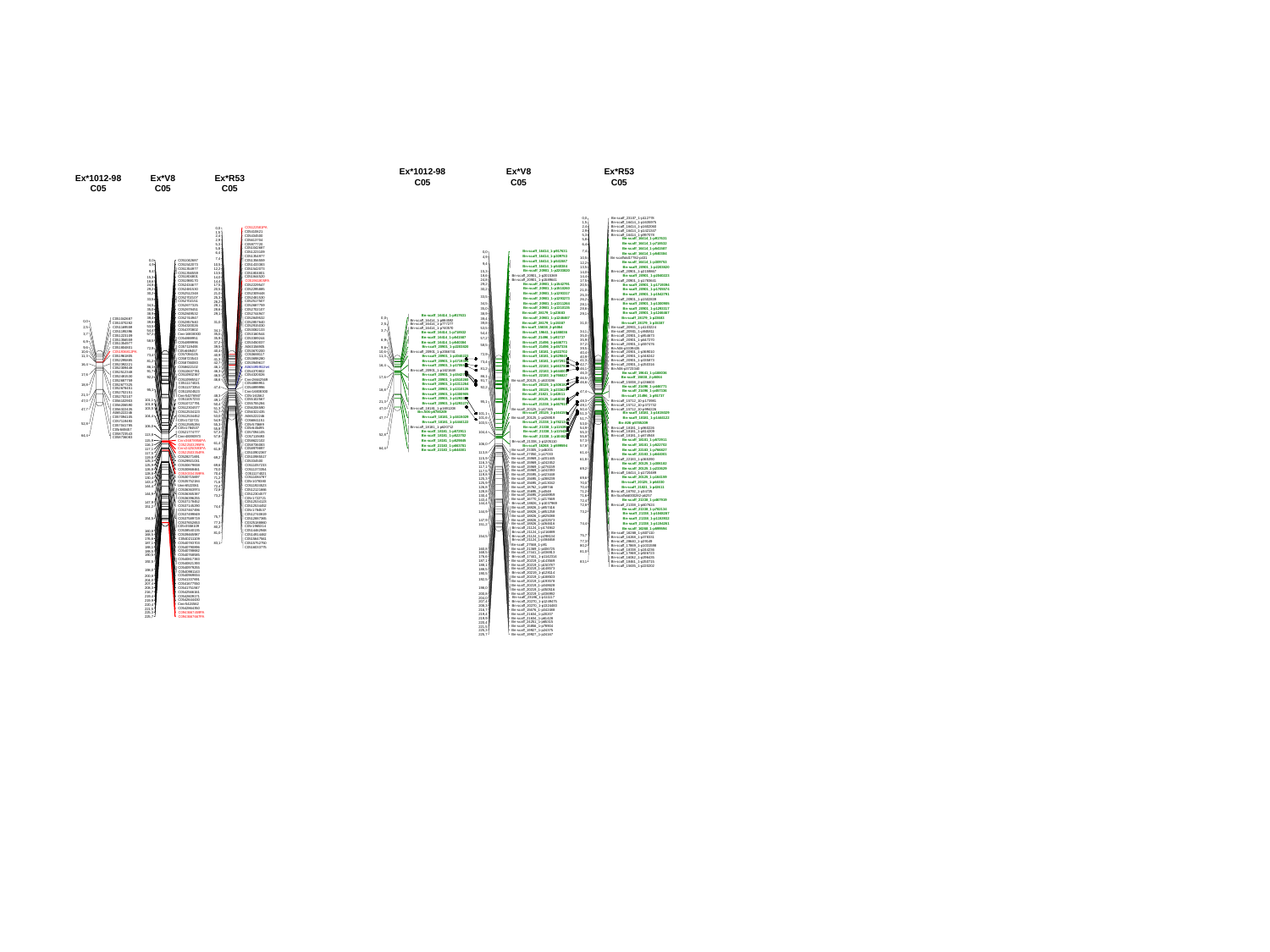

Ex*1012-98
C05
Ex*V8
C05
Ex*R53
C05
Bn-scaff_23107_1-p112778
0,0

Bn-scaff_16414_1-p1635975
1,5

Bn-scaff_16414_1-p1602060
2,4

Bn-scaff_16414_1-p1421347
2,9

Bn-scaff_16414_1-p997078
5,3

Bn-scaff_16414_1-p917631
5,8

Bn-scaff_16414_1-p718532
6,4

Bn-scaff_16414_1-p541587

7,4

Bn-scaff_16414_1-p540384
Bn-scaffold17782-p431
10,5

Bn-scaff_16414_1-p309753
12,2

Bn-scaff_20901_1-p2203820
13,5

Bn-scaff_20901_1-p2159867
14,0

Bn-scaff_20901_1-p2040223
14,4

Bn-scaff_20901_1-p1783641
17,5

Bn-scaff_20901_1-p1719394
20,5

Bn-scaff_20901_1-p1705574
21,0

Bn-scaff_20901_1-p1542791
25,3

Bn-scaff_20901_1-p1502839
26,2

Bn-scaff_20901_1-p1300905
28,1

Bn-scaff_20901_1-p1293317
28,6

Bn-scaff_20901_1-p1246467
29,1

Bn-scaff_28179_1-p23683

Bn-scaff_28179_1-p15387
31,0

Bn-scaff_20901_1-p1103224
Bn-scaff_20901_1-p945811
34,1

Bn-scaff_20901_1-p854673
35,0

Bn-scaff_20901_1-p647270
35,9

Bn-scaff_20901_1-p597476
37,2

Bn-A06-p3339435
39,5

Bn-scaff_20901_1-p369010
40,4

Bn-scaff_20901_1-p348242
40,9

Bn-scaff_20901_1-p335873
41,3

Bn-scaff_20901_1-p250316
42,7

Bn-A06-p3723340
46,1

Bn-scaff_19641_1-p188036
46,3

Bn-scaff_15838_2-p5064
46,5

Bn-scaff_15838_2-p136603
46,6

Bn-scaff_21496_1-p446771

Bn-scaff_21496_1-p457336
47,4

Bn-scaff_21496_1-p91737

Bn-scaff_15712_10-p173981
48,3

Bn-scaff_15712_10-p372732
49,1
Bn-scaff_15712_10-p994226
50,4
Bn-scaff_18181_1-p1615029
51,3
Bn-scaff_18181_1-p1444122
51,7
Bn-A06-p5785209
53,0
Bn-scaff_18181_1-p960226
54,9
Bn-scaff_18181_1-p814209
55,3
Bn-scaff_18181_1-p674948
55,8
Bn-scaff_18181_1-p572911
57,3
Bn-scaff_18181_1-p522702
57,8
Bn-scaff_22183_1-p766827
61,4
Bn-scaff_22183_1-p644001
Bn-scaff_16414_1-p917631
0,0

Bn-scaff_16414_1-p309753
4,9

Bn-scaff_16414_1-p541587

9,4

Bn-scaff_16414_1-p540384
Bn-scaff_20901_1-p2203820
15,3

Bn-scaff_20901_1-p2015369
18,6

Bn-scaff_20901_1-p1589641
24,8

Bn-scaff_20901_1-p1542791
29,2

Bn-scaff_20901_1-p1510260
30,2

Bn-scaff_20901_1-p1293317

33,5

Bn-scaff_20901_1-p1293273
Bn-scaff_20901_1-p1311264
34,5

Bn-scaff_20901_1-p1310135
35,0

Bn-scaff_28179_1-p23683
38,9

Bn-scaff_20901_1-p1246467
39,4

Bn-scaff_28179_1-p15387
39,8

Bn-scaff_15838_2-p5064
53,5

Bn-scaff_19641_1-p188036
54,4

Bn-scaff_21496_1-p91737
57,2

Bn-scaff_21496_1-p446771

58,5

Bn-scaff_21496_1-p457336
Bn-scaff_18181_1-p522702

72,9

Bn-scaff_18181_1-p529845

Bn-scaff_18181_1-p572911
73,4

Bn-scaff_22183_1-p663781

81,2

Bn-scaff_22183_1-p644001
Bn-scaff_22183_1-p766827
86,1

Bn-scaff_20125_1-p533196
91,7

Bn-scaff_20125_1-p306182

92,2

Bn-scaff_20125_1-p233629
Bn-scaff_21821_1-p42611

Bn-scaff_20125_1-p64030
95,1

Bn-scaff_21338_1-p467919
Bn-scaff_20125_1-p17365
Bn-scaff_20125_1-p164159
101,1

Bn-scaff_20125_1-p426919
101,6

Bn-scaff_21338_1-p782134
103,5

Bn-scaff_21338_1-p1153932

Bn-scaff_21338_1-p1154261
104,4

Bn-scaff_21338_1-p1048287

Bn-scaff_21338_1-p1205110

106,0
Bn-scaff_16268_1-p599594

Bn-scaff_23305_1-p46201

113,8
Bn-scaff_27050_1-p17033

Bn-scaff_15969_1-p201445
115,9
Bn-scaff_15969_1-p242452
116,3
Bn-scaff_15969_1-p276159
117,1

Bn-scaff_15969_1-p242393
117,5
Bn-scaff_25595_1-p423448
119,8
Bn-scaff_15695_1-p288239
125,3
Bn-scaff_15695_2-p413042
125,9
Bn-scaff_18762_1-p59746
126,8
Bn-scaff_15695_2-p4548
128,8
Bn-scaff_15695_2-p448959
130,4
Bn-scaff_16770_1-p217669
143,4
Bn-scaff_18826_1-p1037969
144,4
Bn-scaff_18826_1-p857416
Bn-scaff_18826_1-p851258
144,9
Bn-scaff_18826_1-p825088
Bn-scaff_16414_1-p917631

0,0

Bn-scaff_16414_1-p884592
Bn-scaff_16414_1-p777277
2,5

Bn-scaff_16414_1-p740570

3,7
Bn-scaff_16414_1-p718532

Bn-scaff_16414_1-p541587

6,9

Bn-scaff_16414_1-p540384
Bn-scaff_20901_1-p2203820
9,6

Bn-scaff_20901_1-p2066741
10,6

Bn-scaff_20901_1-p2040223
11,3

Bn-scaff_20901_1-p1719394

Bn-scaff_20901_1-p1705574
16,4

Bn-scaff_20901_1-p1621648

Bn-scaff_20901_1-p1542791

17,6

Bn-scaff_20901_1-p1510260

Bn-scaff_20901_1-p1311264

Bn-scaff_20901_1-p1310135

18,8

Bn-scaff_20901_1-p1300905

Bn-scaff_20901_1-p1293317

21,3

Bn-scaff_20901_1-p1293273

Bn-scaff_18181_1-p1691208
47,0

Bn-A06-p5785209

Bn-scaff_18181_1-p1615029

47,7

Bn-scaff_18181_1-p1444122

Bn-scaff_18181_1-p620712

Bn-scaff_18181_1-p572911
52,8

Bn-scaff_18181_1-p522702

Bn-scaff_18181_1-p529845
Bn-scaff_22183_1-p663781

64,4
Bn-scaff_22183_1-p644001

Bn-scaff_22183_1-p365390
61,8
Bn-scaff_20125_1-p306182

Bn-scaff_20125_1-p233629
69,2

Bn-scaff_16414_1-p1720489

Bn-scaff_20125_1-p164159
69,6

Bn-scaff_20125_1-p64030
70,0

Bn-scaff_21821_1-p42611
70,4
Bn-scaff_16792_1-p34725
71,2

Bn-Scaffold000282-p6257
71,6
Bn-scaff_21338_1-p467919
72,4

Bn-scaff_21338_1-p607624
72,8

Bn-scaff_21338_1-p782134

73,2

Bn-scaff_21338_1-p1048287

Bn-scaff_21338_1-p1153932

Bn-scaff_18826_1-p232573
147,9

Bn-scaff_21338_1-p1154261
Bn-scaff_18826_1-p264616
74,4
151,2

Bn-scaff_21124_1-p174942
Bn-scaff_16268_1-p599594

Bn-scaff_21124_1-p216889
Bn-scaff_16268_1-p507110

75,7
Bn-scaff_21124_1-p298134
154,5
Bn-scaff_16268_1-p378331
Bn-scaff_21124_1-p384658
Bn-scaff_28640_1-p29149
77,3
Bn-scaff_27568_1-p91
Bn-scaff_17869_1-p1031598
80,2
Bn-scaff_21369_1-p406725
160,8
Bn-scaff_18338_1-p244236

81,0
Bn-scaff_17441_1-p336913
168,5
Bn-scaff_17869_1-p926723
Bn-scaff_17441_1-p1142314
176,6
Bn-scaff_16062_1-p296435

Bn-scaff_20219_1-p143569
187,1
Bn-scaff_18461_1-p250715
83,1
Bn-scaff_20219_1-p150787
188,1
Bn-scaff_15635_1-p220202
Bn-scaff_20219_1-p148573
188,5
Bn-scaff_20219_1-p128114
190,5
Bn-scaff_20219_1-p188503

192,5
Bn-scaff_20219_1-p193578
Bn-scaff_20219_1-p348628

198,0
Bn-scaff_20219_1-p350516
Bn-scaff_20219_1-p336992
200,8
Bn-scaff_23186_1-p111117
204,0
Bn-scaff_20270_1-p1249475
207,4
Bn-scaff_20270_1-p1324483
208,3
Bn-scaff_15676_1-p342488
216,7
Bn-scaff_21634_1-p20207
219,4
Bn-scaff_21634_1-p61428
219,9
Bn-scaff_24251_1-p65315
220,4
Bn-scaff_15856_1-p78904
221,5
Bn-scaff_19927_1-p24375
225,3
Bn-scaff_19927_1-p24167
225,7
Ex*1012-98
C05
Ex*V8
C05
Ex*R53
C05
C05122581PA
0,0

C05410621
1,5

C05434500
2,4

C05613704
2,9

C05977720
5,3

C051042687
5,8

C051223109
6,4

C051354977

7,4

C051356559
C051433383
10,5

C051542073
12,2

C051804801
13,5

C051844520
14,0

C051961805PA
14,4

C052229547
17,5

C052295885
20,5

C052309448
21,0

C052481530
25,3

C052517507
26,2

C052687759
28,1

C052702107
28,6

C052744947
29,1

C052849532

C052857640
31,0

C052915030
C053082133
34,1

C053160544
35,0

C053389244
35,9

C053450037
37,2

A063156905
39,5

C053670200
40,4

C053688117
40,9

C053698280
41,3

C053949617
42,7

A063495951het
46,1

C054370802
46,3

C054320026
46,5

Cnnr26642569
46,6

C054888951

C054899996
47,4

Cnnr16838300

C05r161562
48,3

C055102567
49,1
C055755284
50,4
C056206590
51,3
C056322435
51,7
A065222246
53,0
C056841151
54,9
C05r570689
55,3
C05r645495
55,8
C057094105
57,3
C057119493
57,8
C058622102
61,4
C058736083
C051042687
0,0

C051542073
4,9

C051354977

9,4

C051356559
C051804801
15,3

C051988170
18,6

C052434677
24,8

C052481530
29,2

C052512348
30,2

C052702107

33,5

C052702151
C052677325
34,5

C052678451
35,0

C052849532
38,9

C052744947
39,4

C052857640
39,8

C054320026
53,5

C054370802
54,4

Cnnr16838300
57,2

C054888951

58,5

C054899996
C057119493

72,9

C05r669457

C057094105
73,4

C058723543

81,2

C058736083
C058622102
86,1

C0510637781
91,7

C0510902367

92,2

C0510985517
C0511174021

C0511373354
95,1

C0511924523
Cnnr54276947
C0511057233
101,1

C0510727791
101,6

C0512304577
103,5

C0512534123

C0512534452
104,4

C05r1722721
C0512585294

106,0

C05r1784537
C0521774777

113,8

Cnnr48390973
Cnnr36878956PA
115,9

C0522503295PA
116,3

Cnnr24250593PA
117,1

C0522503354PA
117,5

C0528271691
119,8
C0529921031
125,3

C0530679838
125,9
C0530868461
126,8
C0530334359PA
128,8
C0530715697
130,4
C0535752184
143,4
Unnr6522061
144,4
C0536363974
C0536365387
144,9
C0536396255
C051042687

0,0

C051070282
C051169559
2,5

C051195396

3,7

C051223109
C051356559

6,9

C051354977
C051804801
9,6

C051936812PA
10,6

C051961805
11,3

C052295885

C052392221
16,4

C052309448

C052512348

17,6
C052481530
C052687759

C052677325
18,8
C052678451

C052702151

21,3

C052702107
C056102903
47,0

C056206590

C056322435
47,7

A065222246

C057094105

C057119493
52,8
C057041785
C05r669457
C058723543

64,4
C058736083

C058979897
61,8
C0510902367

C0510985517
69,2
C05334500

C0511057233
69,6

C0511373354
70,0

C0511174021
70,4

C0511084787
71,2
C05r1078380
71,6

C0511924523
72,4

C0512121666
72,8

C0512304577

73,2

C05r1722721

C0537178452
C0512534123
147,9

C0537145290
C0512534452
151,2

74,4

C0537467496
C05r1784537

C0537499849
C0512740819

75,7

C0537589719
C0512887365
154,5

C0537652653
C0325188860
77,3

C05r3558109
C05r1965314
80,2
C0538540135
C0514462948
160,8

81,0
C0539465987
C0514914462
168,5
C0540211109
C0515647561
176,6

C0540783703
C0515752750
187,1
83,1
C0540790896
C0516033775
188,1
C0540788682
188,5
C0540768585
190,5
C0540817383

192,5
C0540821393
C0540979255

198,0
C0540981143
C0540969834
200,8
C0541337691
204,0
C0541677550
207,4
C0541751947
208,3
C0542566161
216,7
C0542609171
219,4
C0542644430
219,9
Cnnr5424562
220,4
C0542864350
221,5
C0943667459PA
225,3
C0943667667PA
225,7